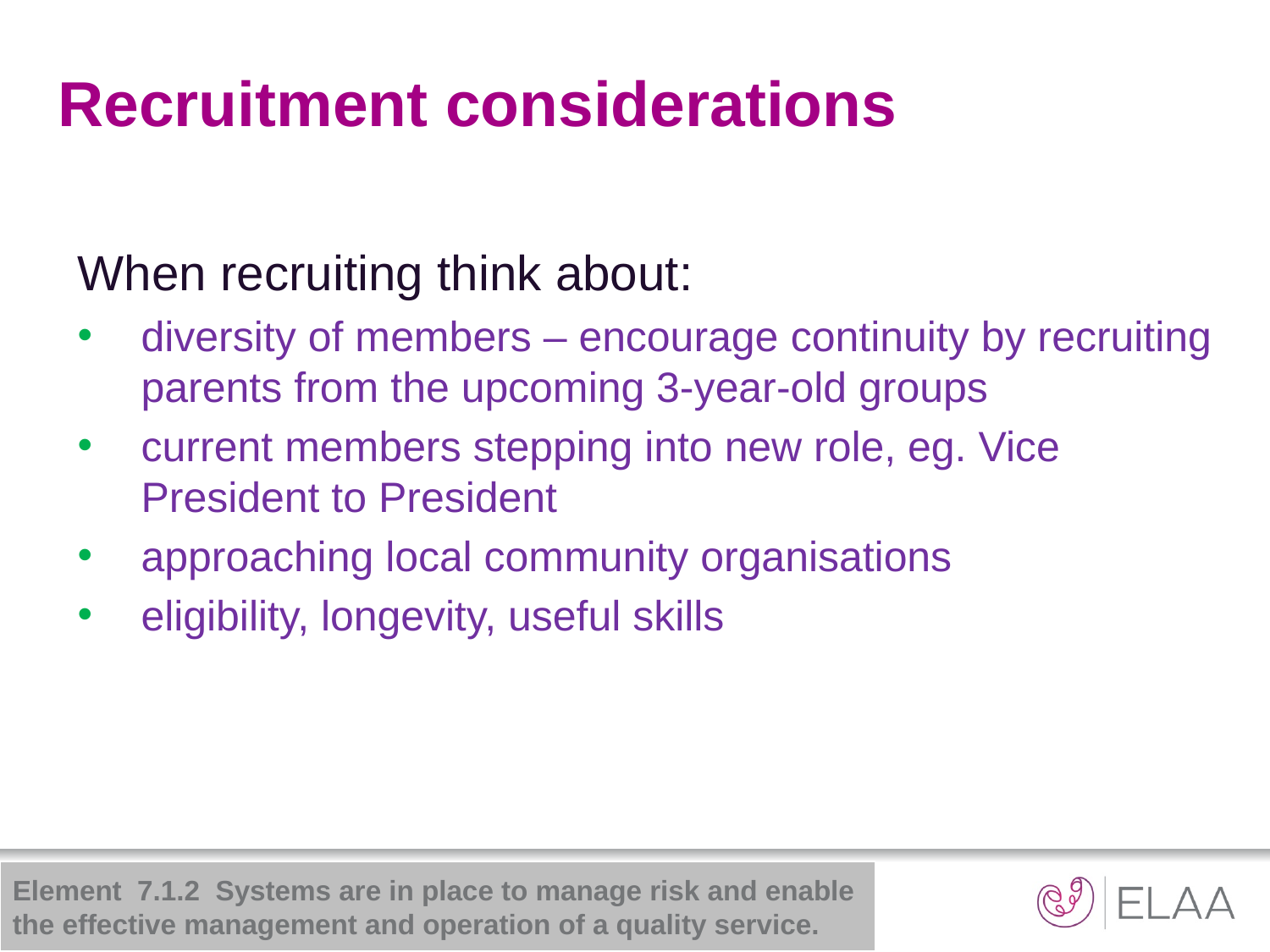

# Recruitment considerations

When recruiting think about:
diversity of members – encourage continuity by recruiting parents from the upcoming 3-year-old groups
current members stepping into new role, eg. Vice President to President
approaching local community organisations
eligibility, longevity, useful skills

Element  7.1.2  Systems are in place to manage risk and enable
the effective management and operation of a quality service.